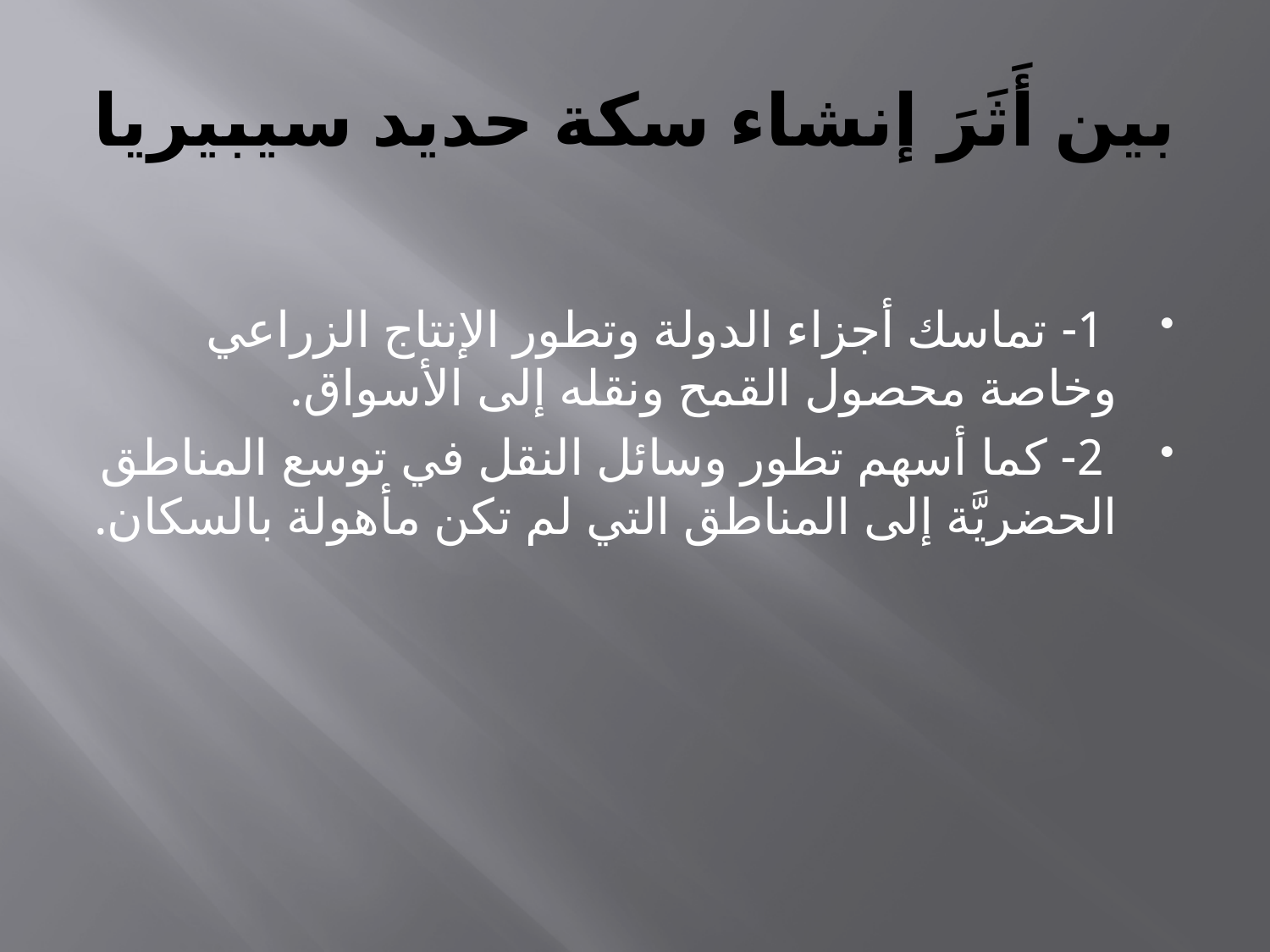

# بين أَثَرَ إنشاء سكة حديد سيبيريا

 1- تماسك أجزاء الدولة وتطور الإنتاج الزراعي وخاصة محصول القمح ونقله إلى الأسواق.
 2- كما أسهم تطور وسائل النقل في توسع المناطق الحضريَّة إلى المناطق التي لم تكن مأهولة بالسكان.